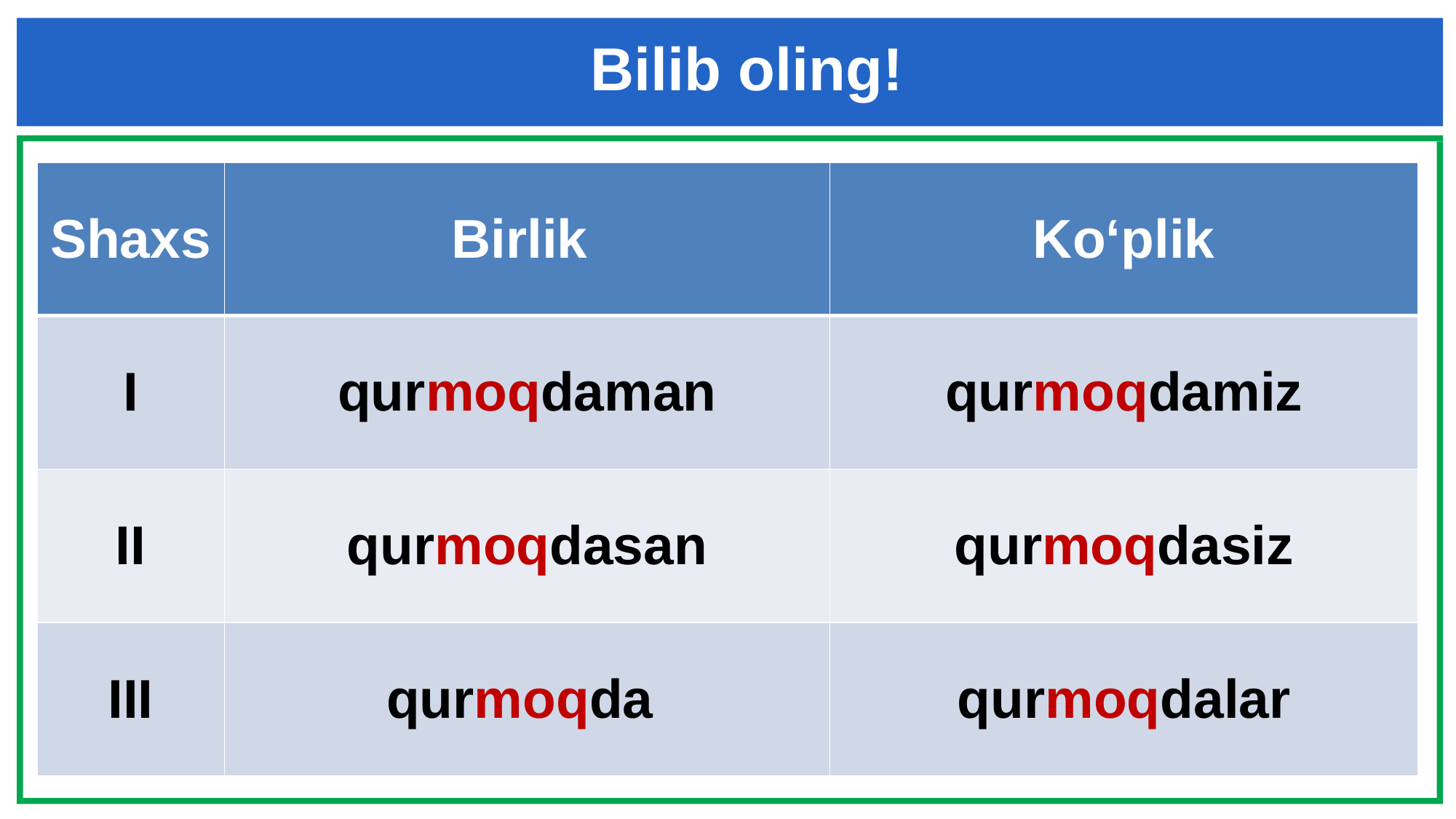

Bilib oling!
| Shaxs | Birlik | Ko‘plik |
| --- | --- | --- |
| I | qurmoqdaman | qurmoqdamiz |
| II | qurmoqdasan | qurmoqdasiz |
| III | qurmoqda | qurmoqdalar |